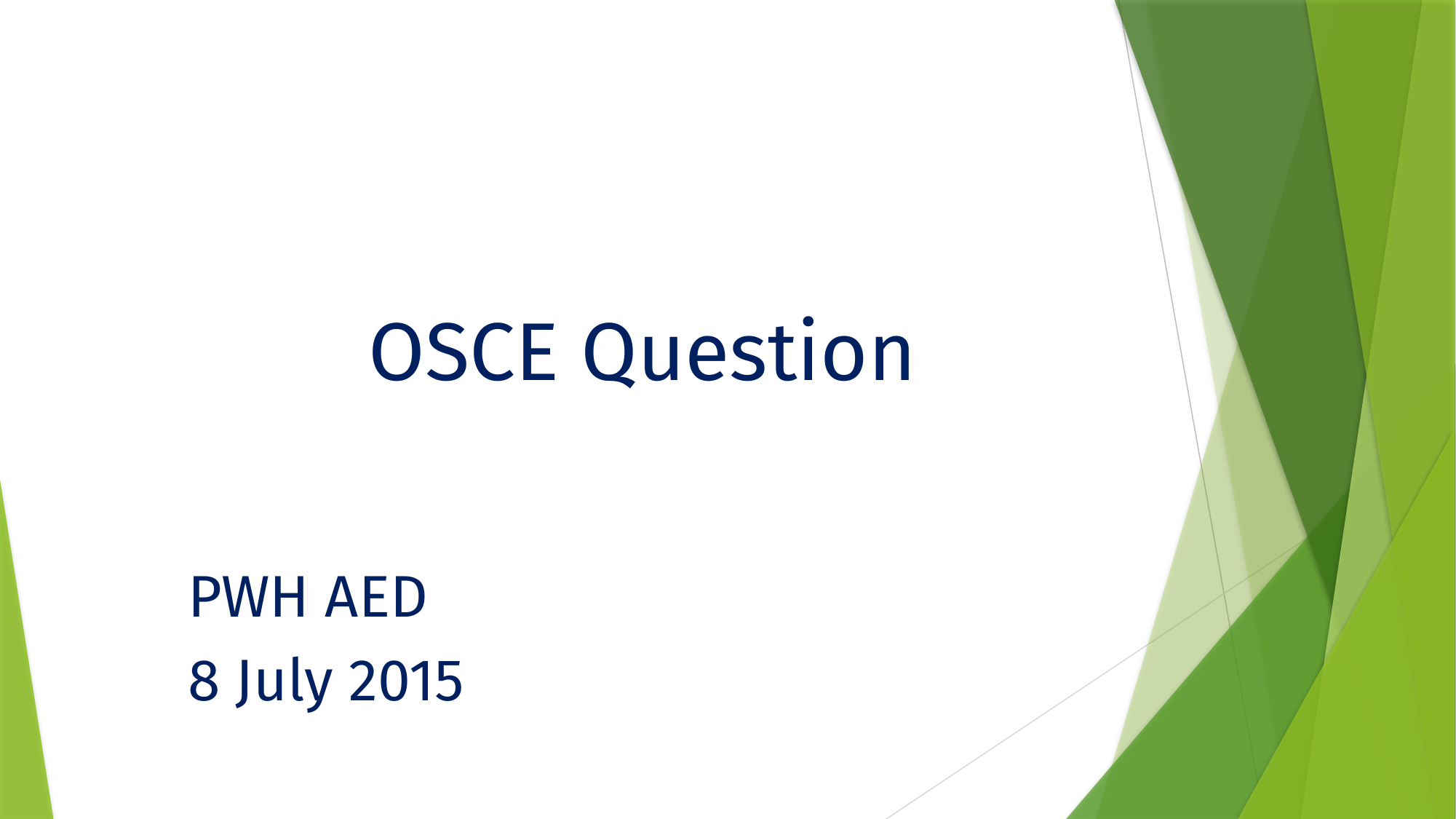

# OSCE Question
								PWH AED
								8 July 2015